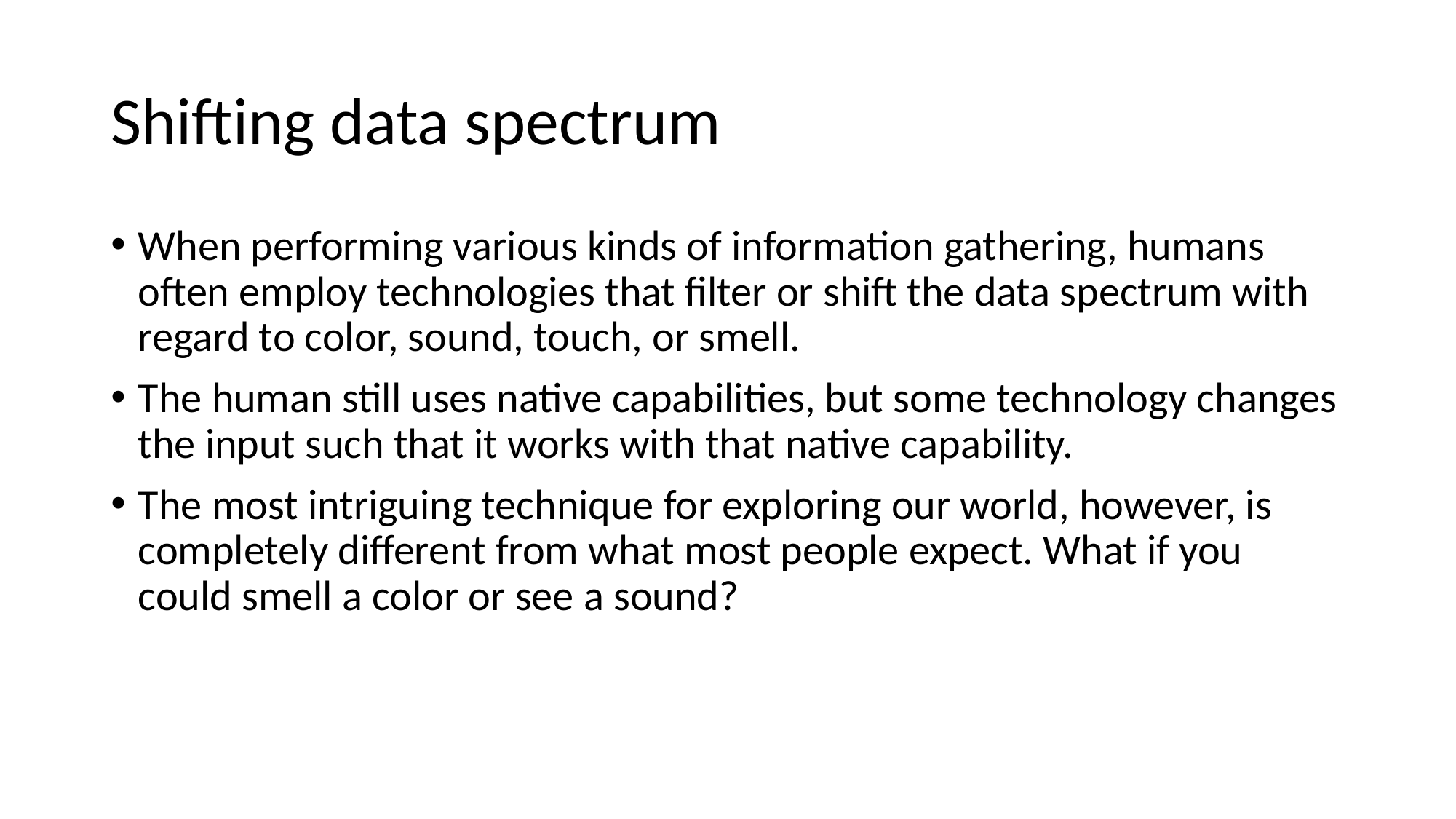

# Shifting data spectrum
When performing various kinds of information gathering, humans often employ technologies that filter or shift the data spectrum with regard to color, sound, touch, or smell.
The human still uses native capabilities, but some technology changes the input such that it works with that native capability.
The most intriguing technique for exploring our world, however, is completely different from what most people expect. What if you could smell a color or see a sound?